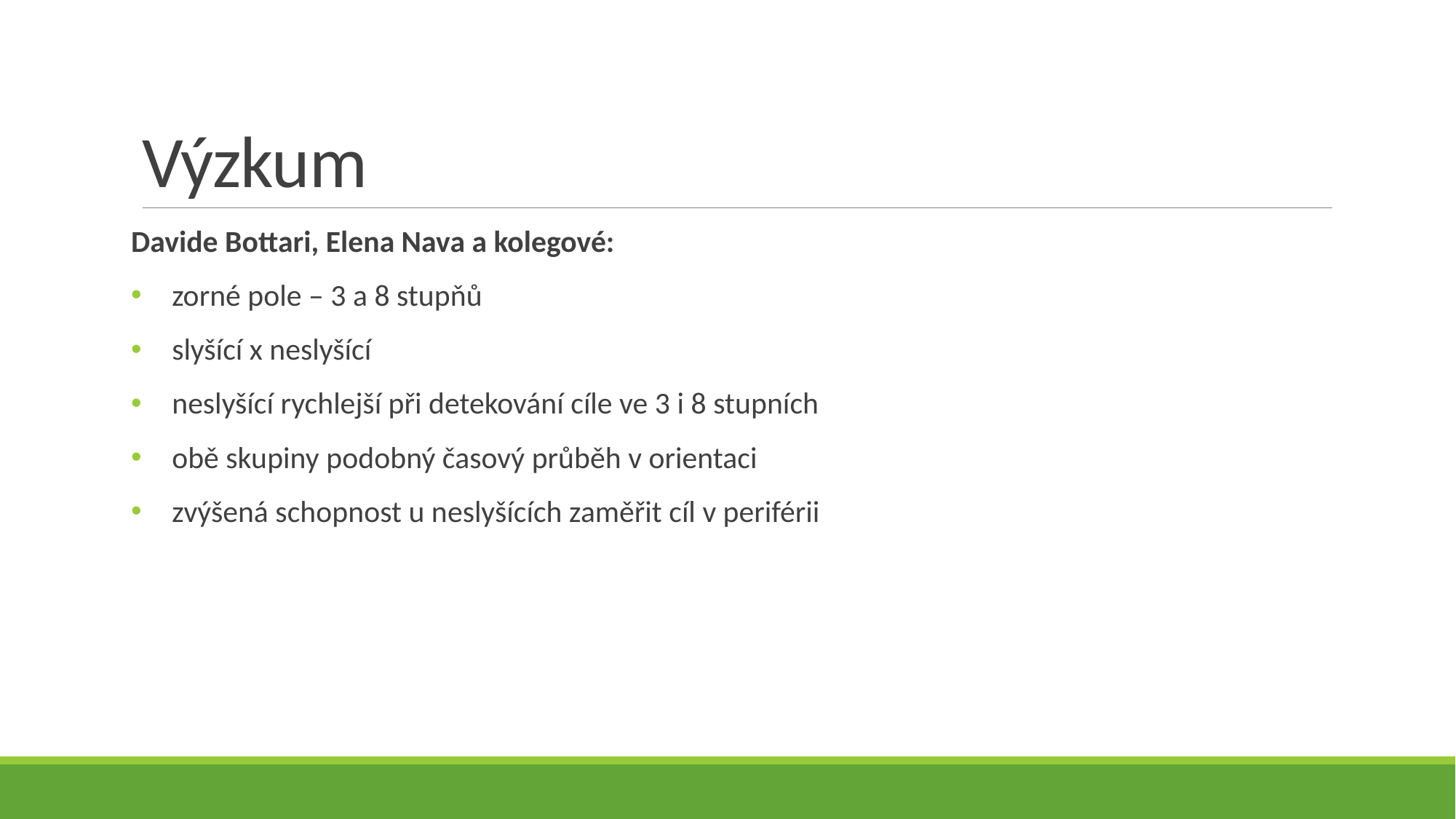

# Výzkum
Davide Bottari, Elena Nava a kolegové:
zorné pole – 3 a 8 stupňů
slyšící x neslyšící
neslyšící rychlejší při detekování cíle ve 3 i 8 stupních
obě skupiny podobný časový průběh v orientaci
zvýšená schopnost u neslyšících zaměřit cíl v periférii